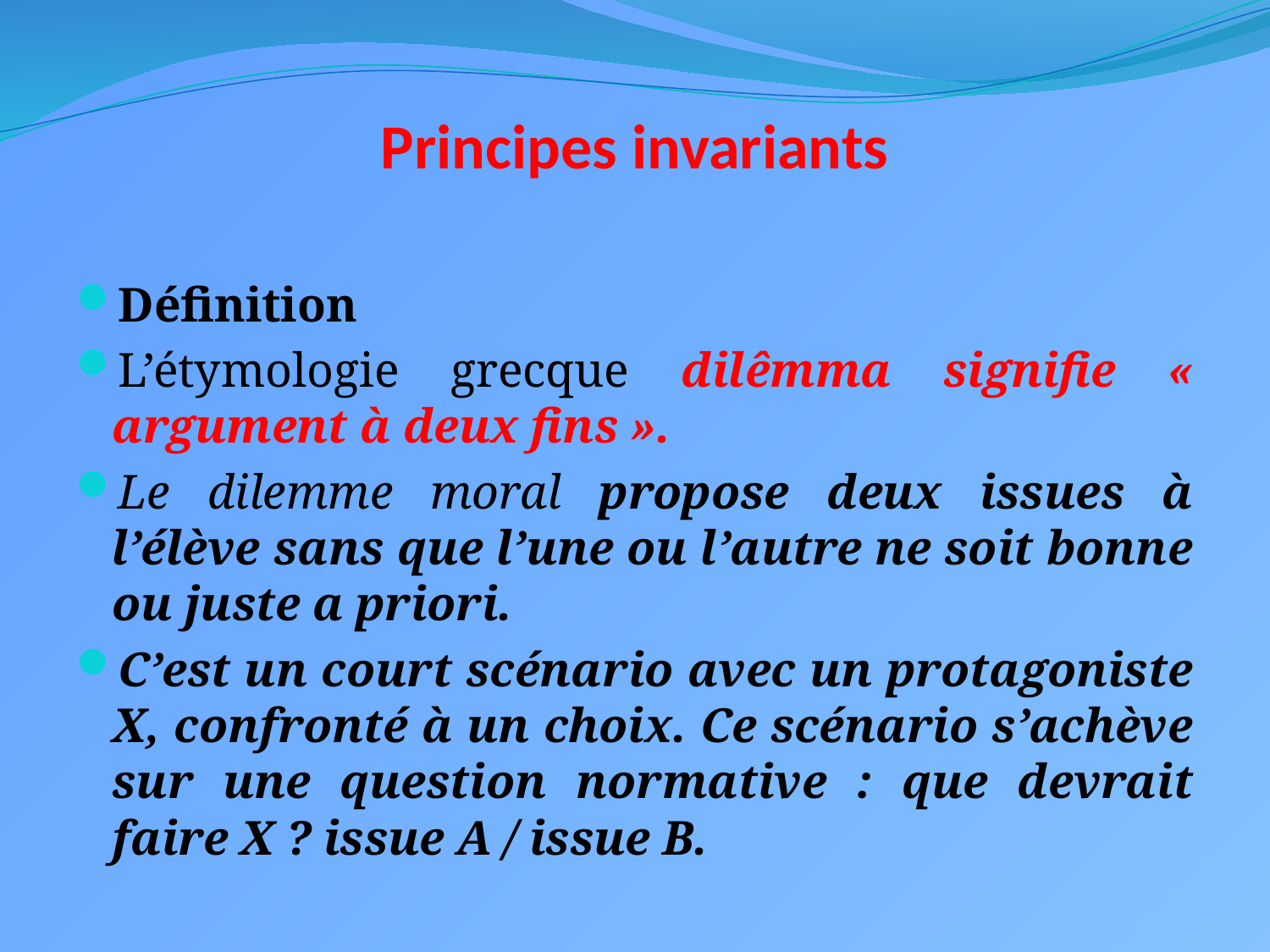

# Principes invariants
Définition
L’étymologie grecque dilêmma signifie « argument à deux fins ».
Le dilemme moral propose deux issues à l’élève sans que l’une ou l’autre ne soit bonne ou juste a priori.
C’est un court scénario avec un protagoniste X, confronté à un choix. Ce scénario s’achève sur une question normative : que devrait faire X ? issue A / issue B.